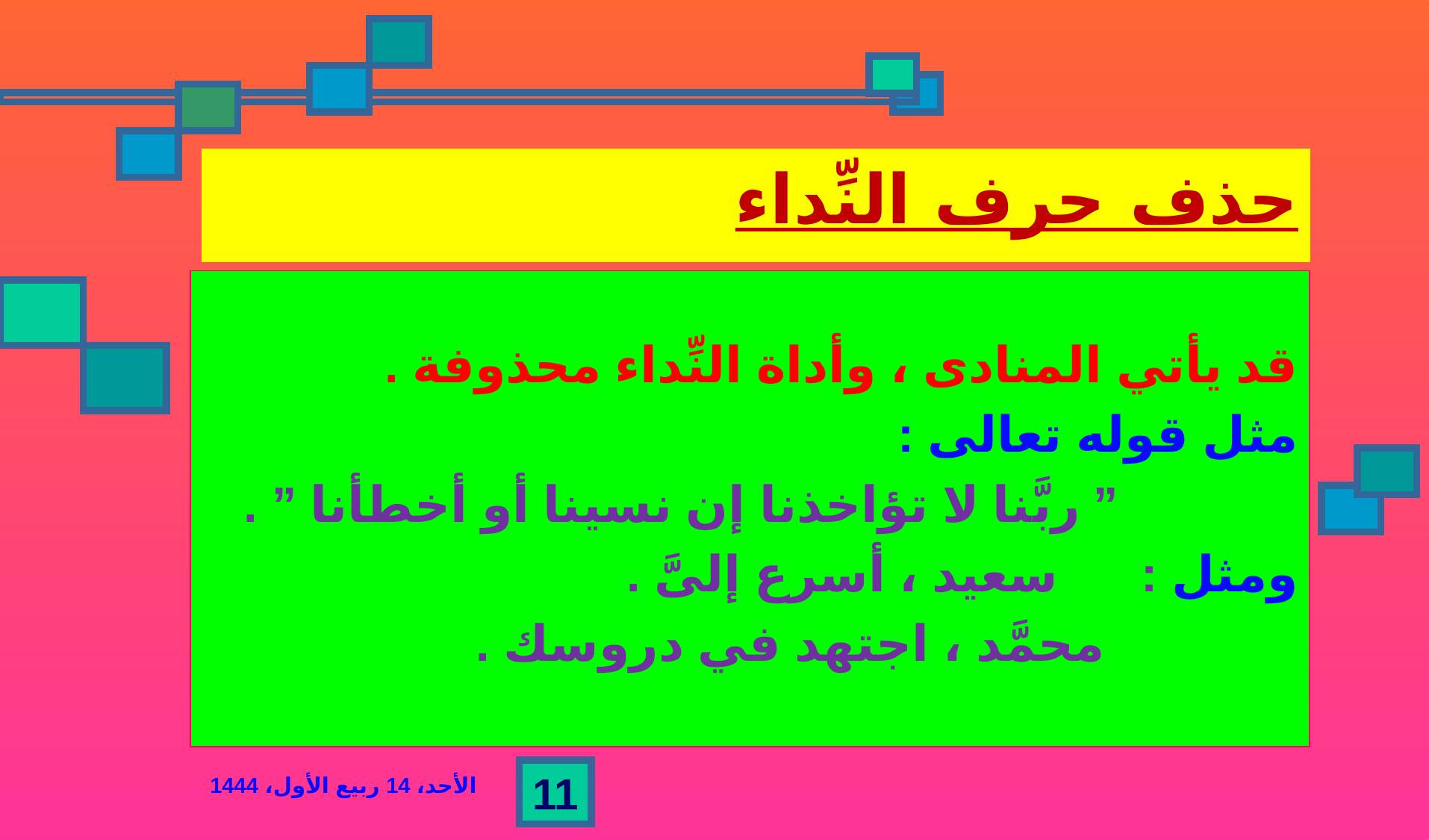

# حذف حرف النِّداء
قد يأتي المنادى ، وأداة النِّداء محذوفة .
مثل قوله تعالى :
             ” ربَّنا لا تؤاخذنا إن نسينا أو أخطأنا ” .
ومثل :      سعيد ، أسرع إلىَّ .
              محمَّد ، اجتهد في دروسك .

11
الأحد، 14 ربيع الأول، 1444